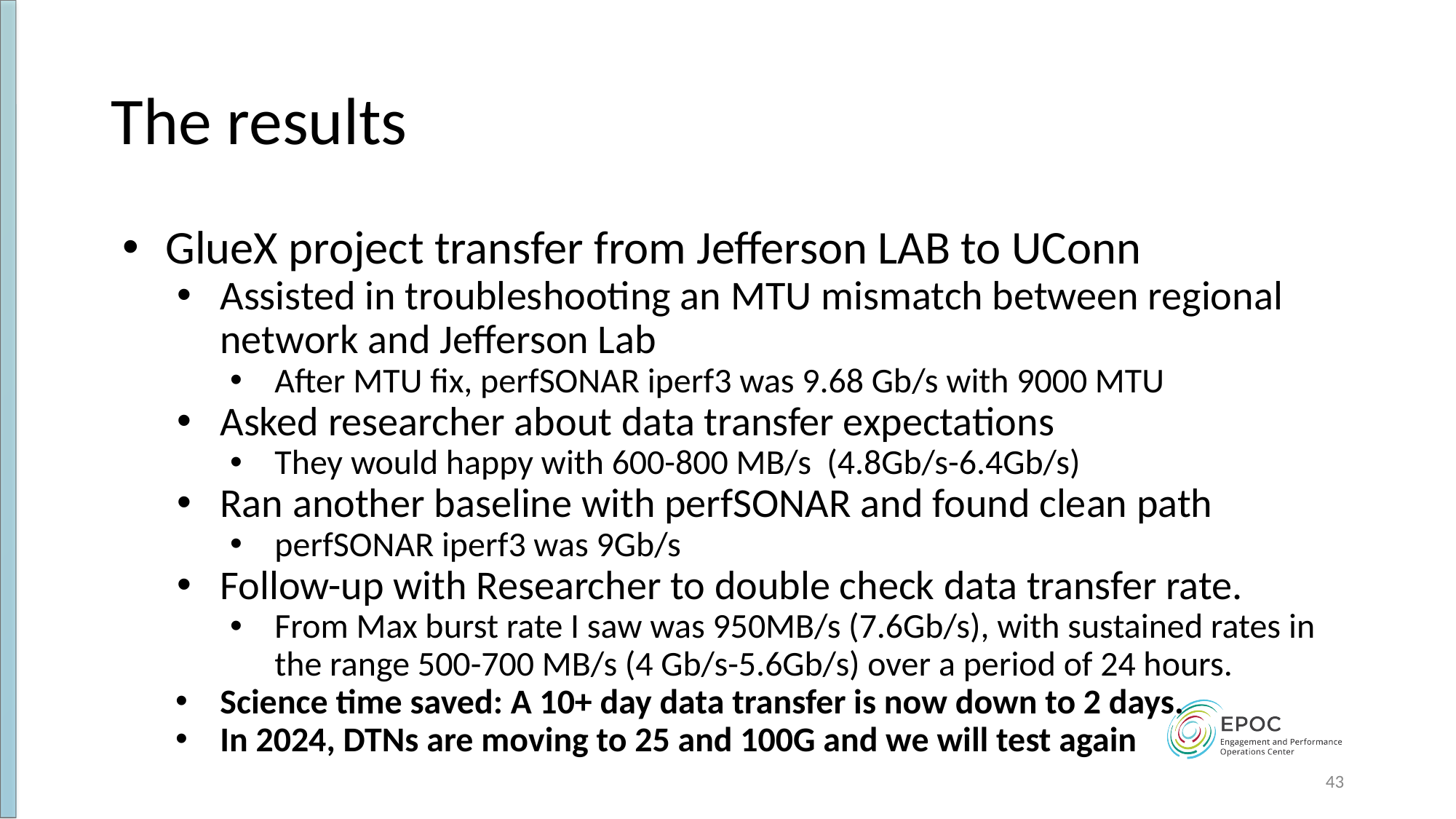

# The results
GlueX project transfer from Jefferson LAB to UConn
Assisted in troubleshooting an MTU mismatch between regional network and Jefferson Lab
After MTU fix, perfSONAR iperf3 was 9.68 Gb/s with 9000 MTU
Asked researcher about data transfer expectations
They would happy with 600-800 MB/s  (4.8Gb/s-6.4Gb/s)
Ran another baseline with perfSONAR and found clean path
perfSONAR iperf3 was 9Gb/s
Follow-up with Researcher to double check data transfer rate.
From Max burst rate I saw was 950MB/s (7.6Gb/s), with sustained rates in the range 500-700 MB/s (4 Gb/s-5.6Gb/s) over a period of 24 hours.
Science time saved: A 10+ day data transfer is now down to 2 days.
In 2024, DTNs are moving to 25 and 100G and we will test again
43